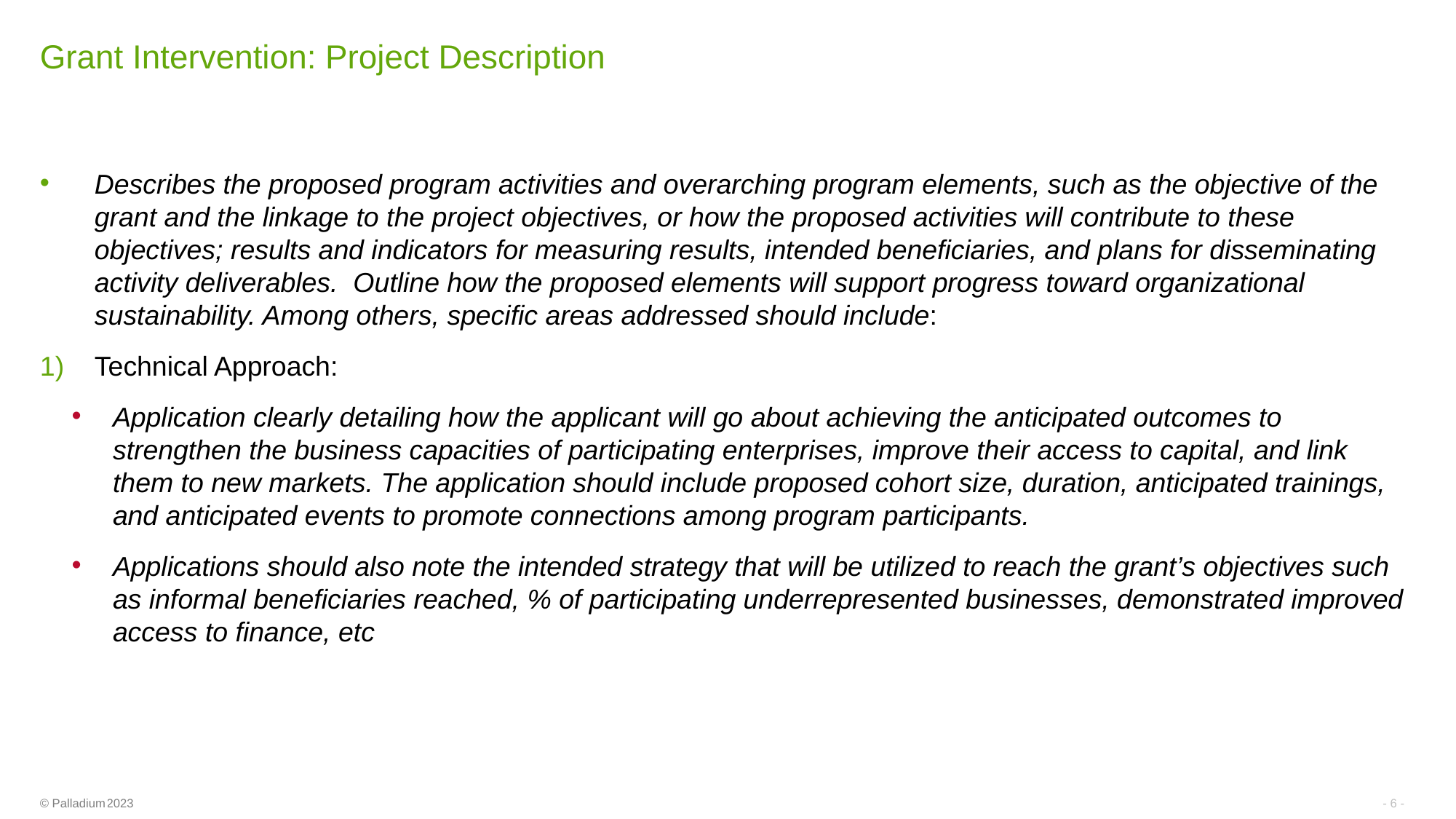

# Grant Intervention: Project Description
Describes the proposed program activities and overarching program elements, such as the objective of the grant and the linkage to the project objectives, or how the proposed activities will contribute to these objectives; results and indicators for measuring results, intended beneficiaries, and plans for disseminating activity deliverables.  Outline how the proposed elements will support progress toward organizational sustainability. Among others, specific areas addressed should include:
Technical Approach:
Application clearly detailing how the applicant will go about achieving the anticipated outcomes to strengthen the business capacities of participating enterprises, improve their access to capital, and link them to new markets. The application should include proposed cohort size, duration, anticipated trainings, and anticipated events to promote connections among program participants.
Applications should also note the intended strategy that will be utilized to reach the grant’s objectives such as informal beneficiaries reached, % of participating underrepresented businesses, demonstrated improved access to finance, etc
- 6 -